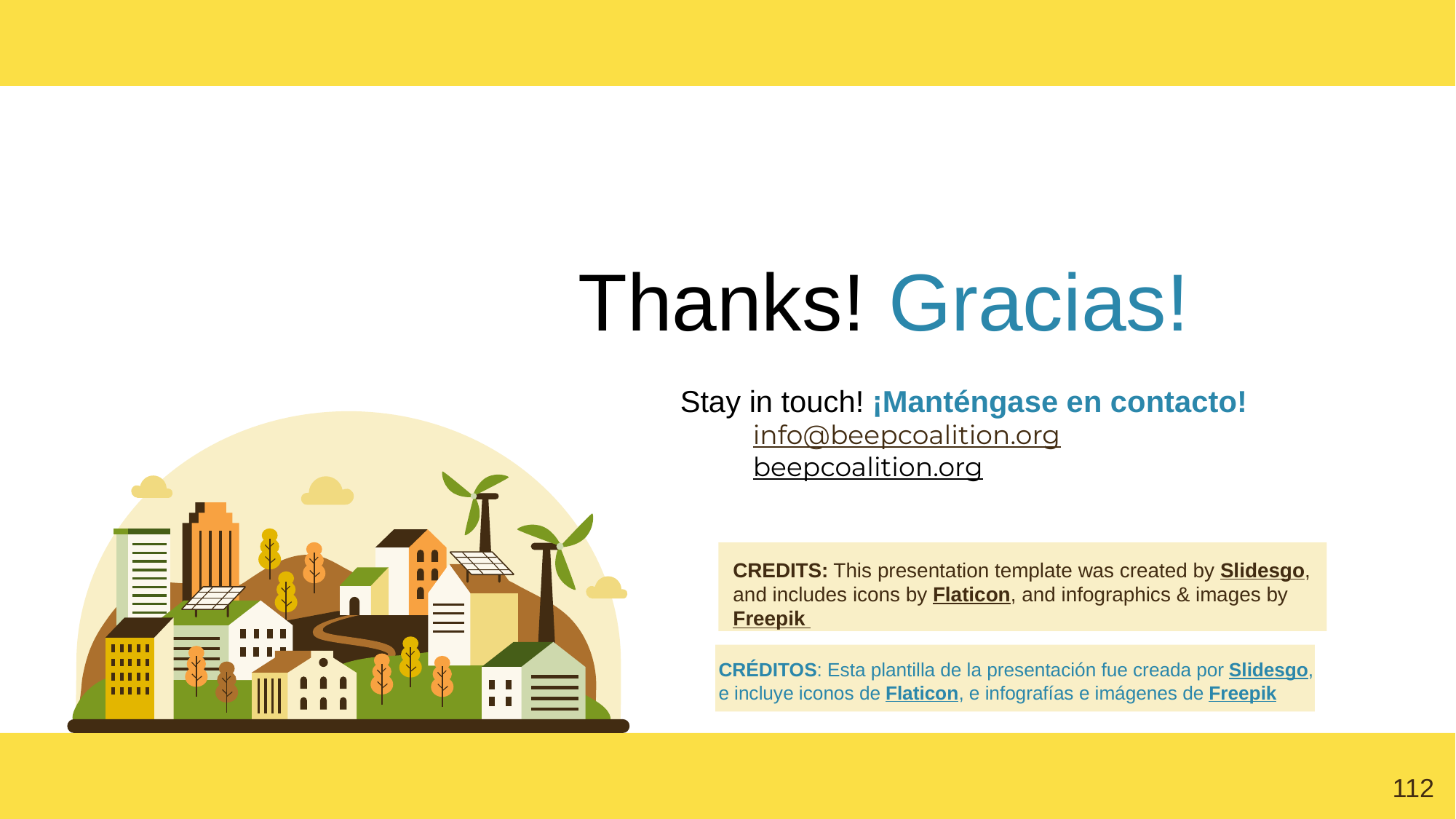

# Thanks! Gracias!
Stay in touch! ¡Manténgase en contacto!
info@beepcoalition.org
beepcoalition.org

CRÉDITOS: Esta plantilla de la presentación fue creada por Slidesgo, e incluye iconos de Flaticon, e infografías e imágenes de Freepik
112